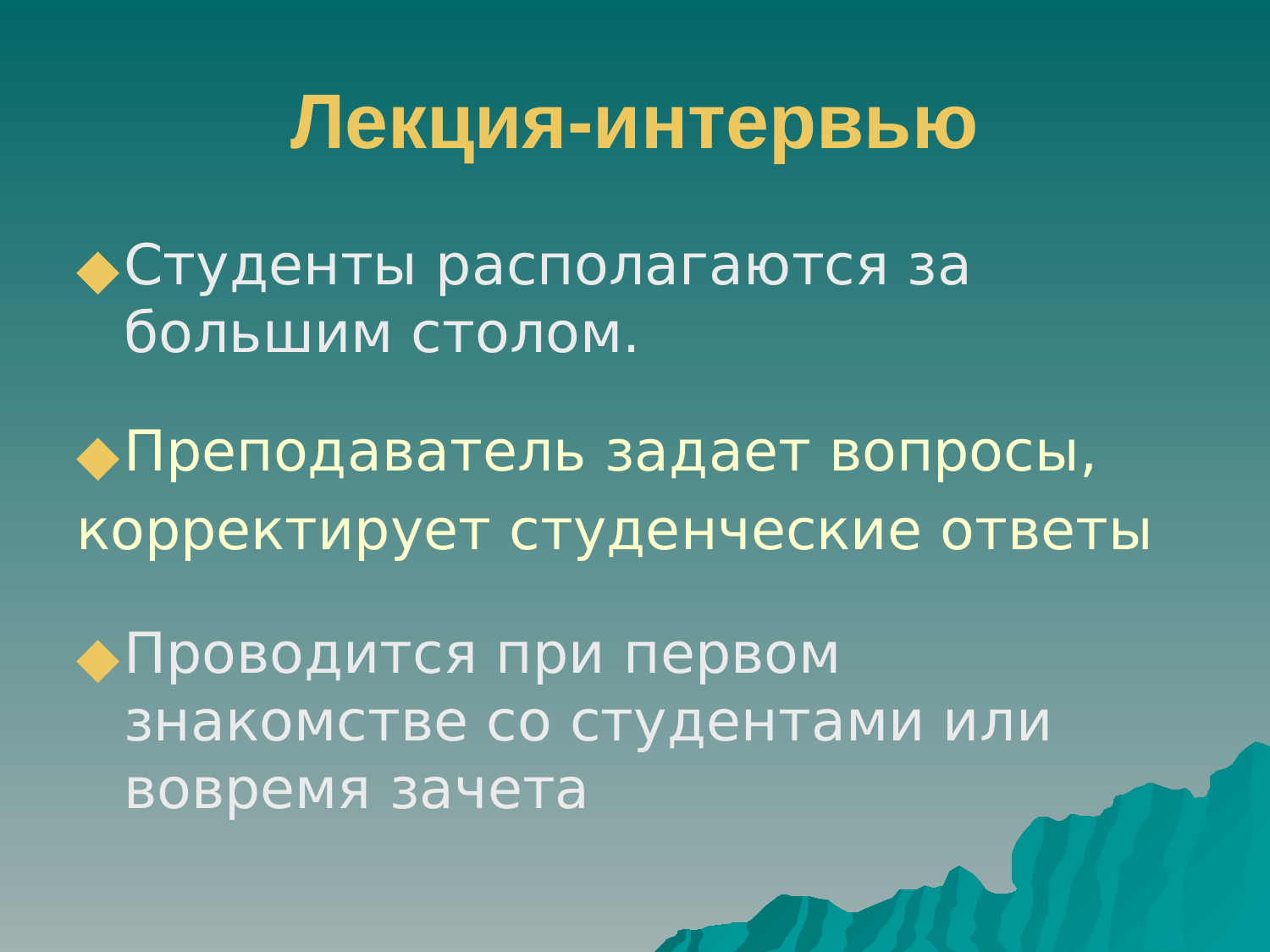

# Лекция-интервью
Студенты располагаются за большим столом.

Преподаватель задает вопросы,
корректирует студенческие ответы

Проводится при первом знакомстве со студентами или вовремя зачета